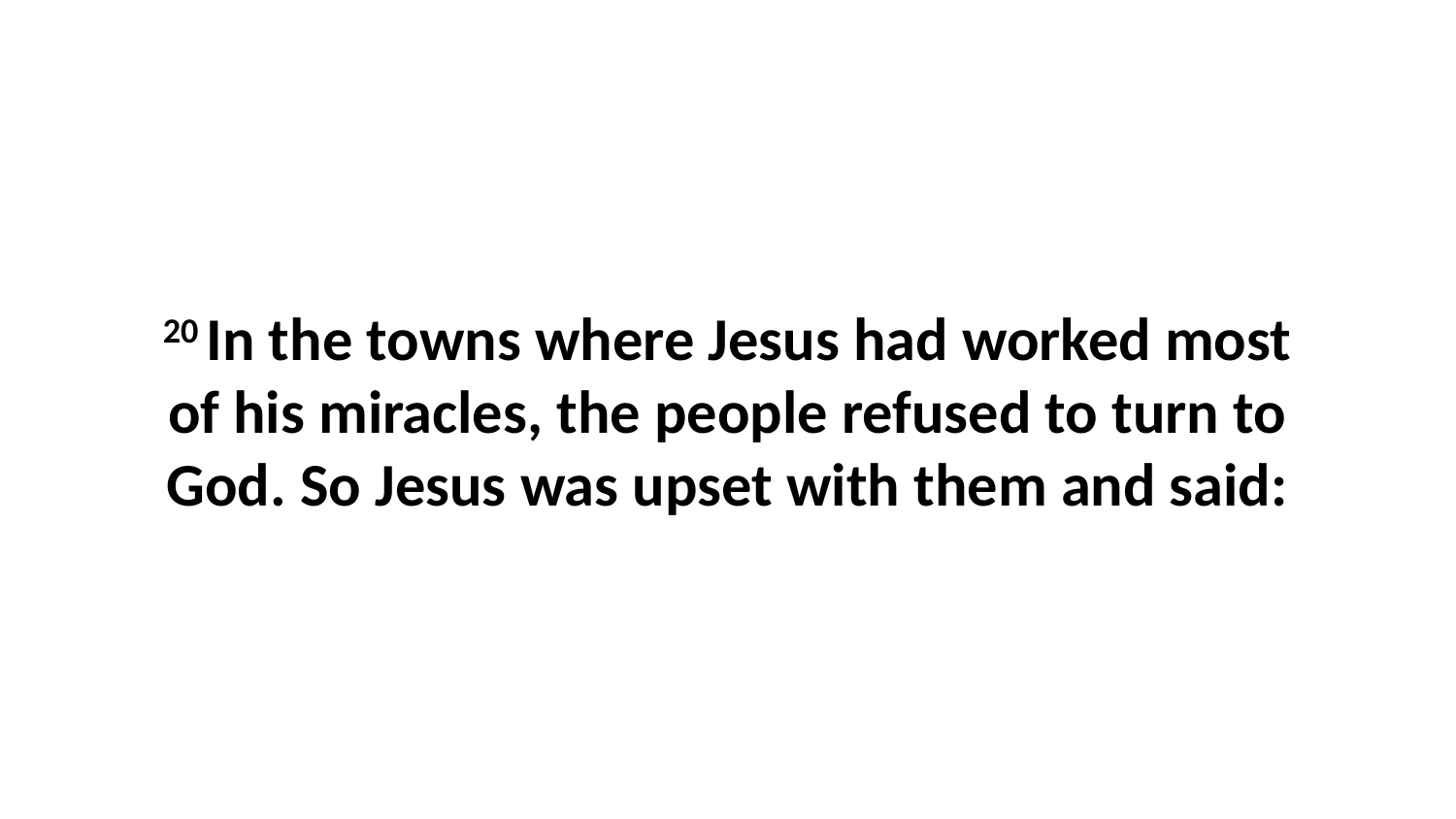

20 In the towns where Jesus had worked most of his miracles, the people refused to turn to God. So Jesus was upset with them and said: